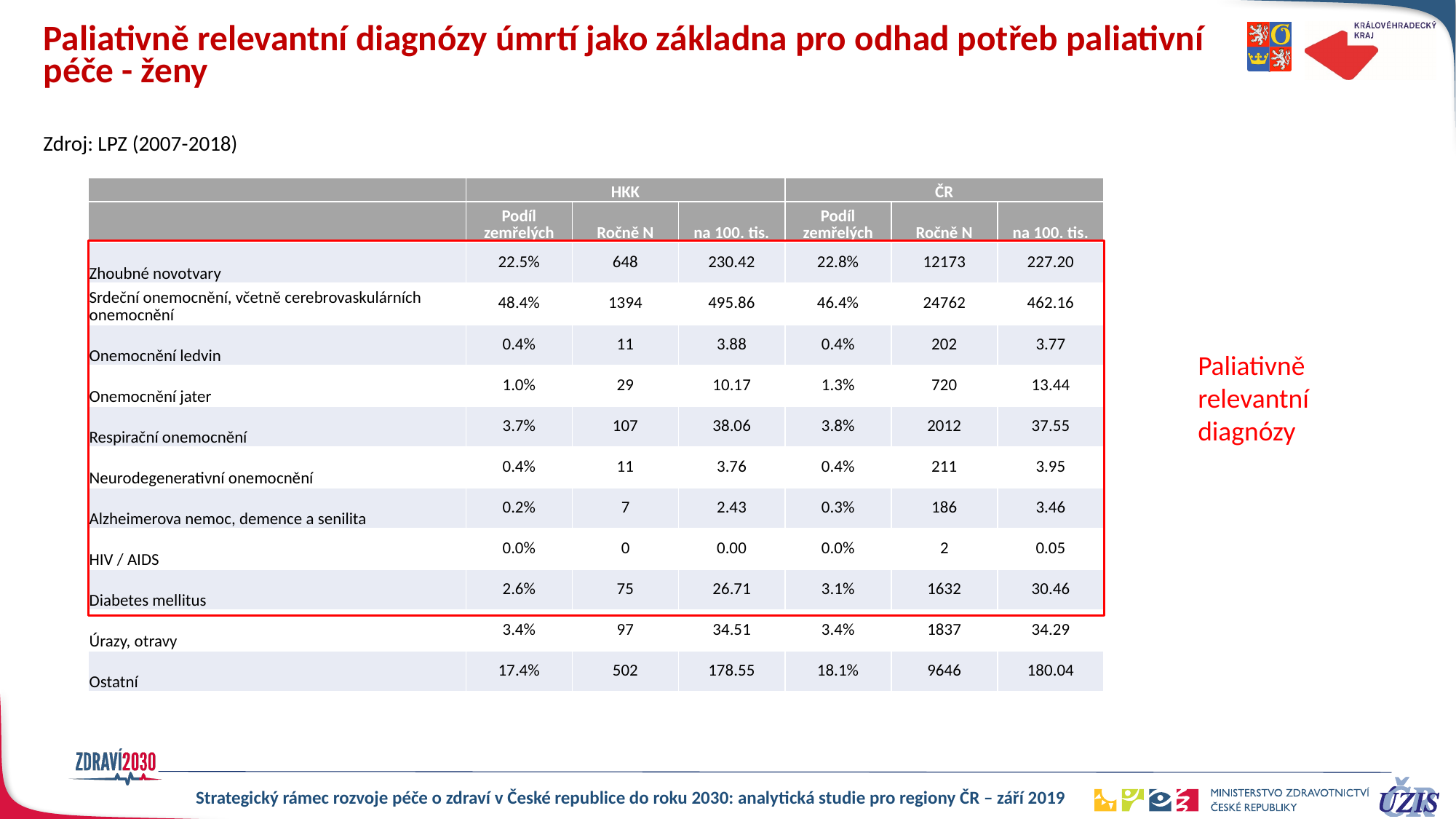

# Paliativně relevantní diagnózy úmrtí jako základna pro odhad potřeb paliativní péče - ženy
Zdroj: LPZ (2007-2018)
|  | HKK |  |  | ČR |  |  |
| --- | --- | --- | --- | --- | --- | --- |
|  | Podíl zemřelých | Ročně N | na 100. tis. | Podíl zemřelých | Ročně N | na 100. tis. |
| Zhoubné novotvary | 22.5% | 648 | 230.42 | 22.8% | 12173 | 227.20 |
| Srdeční onemocnění, včetně cerebrovaskulárních onemocnění | 48.4% | 1394 | 495.86 | 46.4% | 24762 | 462.16 |
| Onemocnění ledvin | 0.4% | 11 | 3.88 | 0.4% | 202 | 3.77 |
| Onemocnění jater | 1.0% | 29 | 10.17 | 1.3% | 720 | 13.44 |
| Respirační onemocnění | 3.7% | 107 | 38.06 | 3.8% | 2012 | 37.55 |
| Neurodegenerativní onemocnění | 0.4% | 11 | 3.76 | 0.4% | 211 | 3.95 |
| Alzheimerova nemoc, demence a senilita | 0.2% | 7 | 2.43 | 0.3% | 186 | 3.46 |
| HIV / AIDS | 0.0% | 0 | 0.00 | 0.0% | 2 | 0.05 |
| Diabetes mellitus | 2.6% | 75 | 26.71 | 3.1% | 1632 | 30.46 |
| Úrazy, otravy | 3.4% | 97 | 34.51 | 3.4% | 1837 | 34.29 |
| Ostatní | 17.4% | 502 | 178.55 | 18.1% | 9646 | 180.04 |

Paliativně relevantní diagnózy